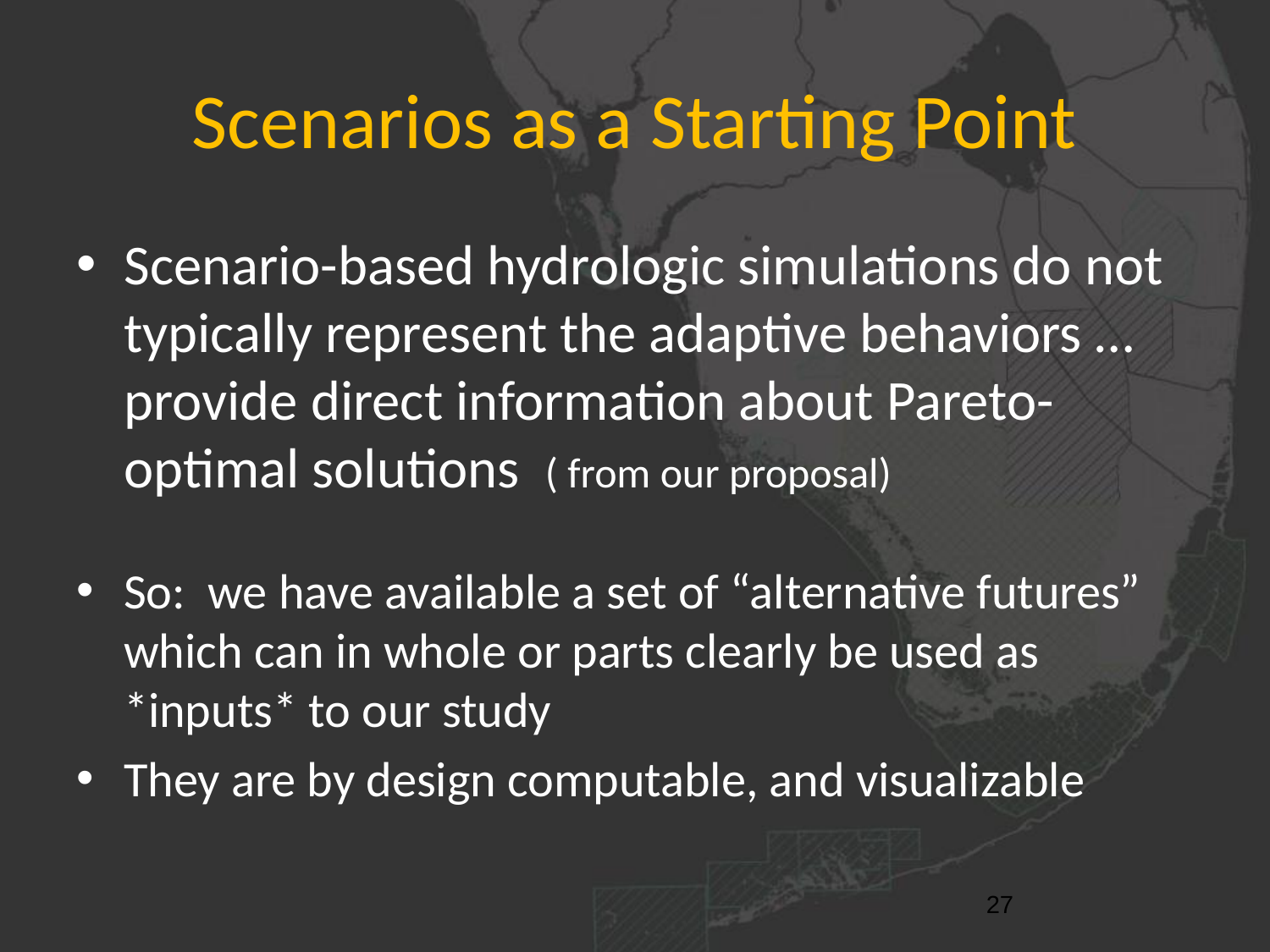

# Scenarios as a Starting Point
Scenario-based hydrologic simulations do not typically represent the adaptive behaviors … provide direct information about Pareto-optimal solutions  ( from our proposal)
So:  we have available a set of “alternative futures” which can in whole or parts clearly be used as *inputs* to our study
They are by design computable, and visualizable
27